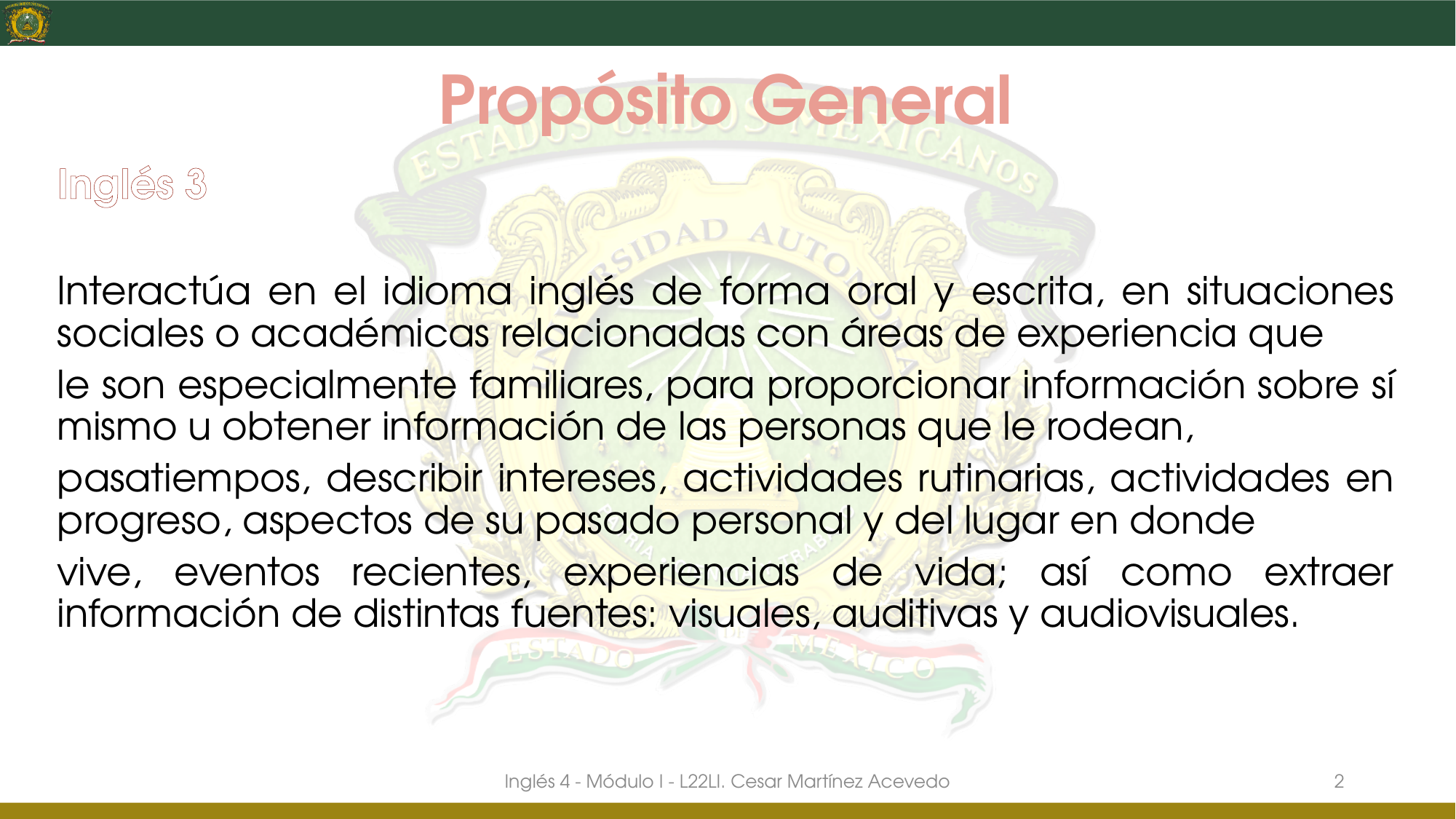

# Propósito General
Inglés 3

Interactúa en el idioma inglés de forma oral y escrita, en situaciones sociales o académicas relacionadas con áreas de experiencia que
le son especialmente familiares, para proporcionar información sobre sí mismo u obtener información de las personas que le rodean,
pasatiempos, describir intereses, actividades rutinarias, actividades en progreso, aspectos de su pasado personal y del lugar en donde
vive, eventos recientes, experiencias de vida; así como extraer información de distintas fuentes: visuales, auditivas y audiovisuales.
Inglés 4 - Módulo I - L22LI. Cesar Martínez Acevedo
2